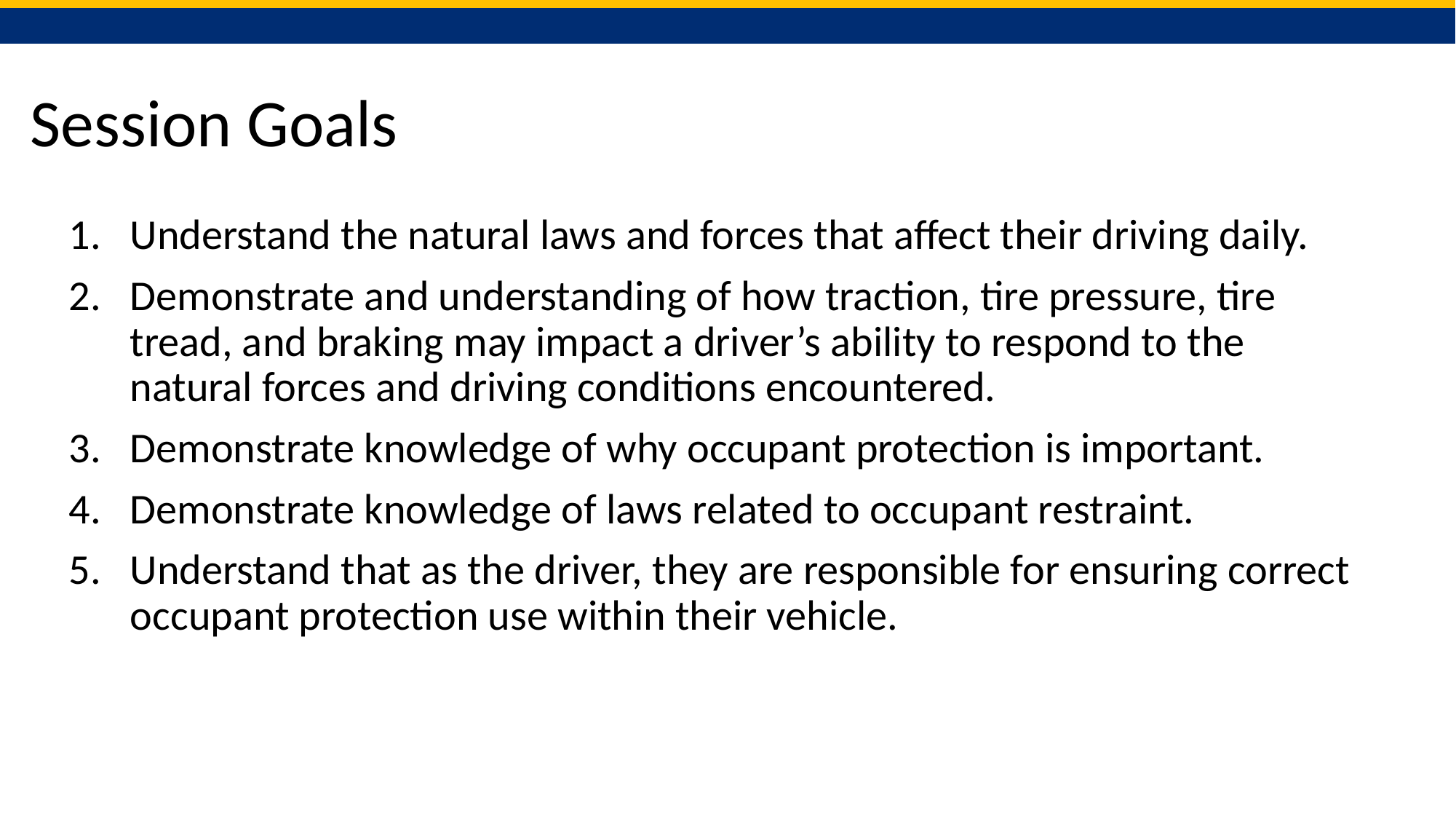

# Session Goals
Understand the natural laws and forces that affect their driving daily.
Demonstrate and understanding of how traction, tire pressure, tire tread, and braking may impact a driver’s ability to respond to the natural forces and driving conditions encountered.
Demonstrate knowledge of why occupant protection is important.
Demonstrate knowledge of laws related to occupant restraint.
Understand that as the driver, they are responsible for ensuring correct occupant protection use within their vehicle.